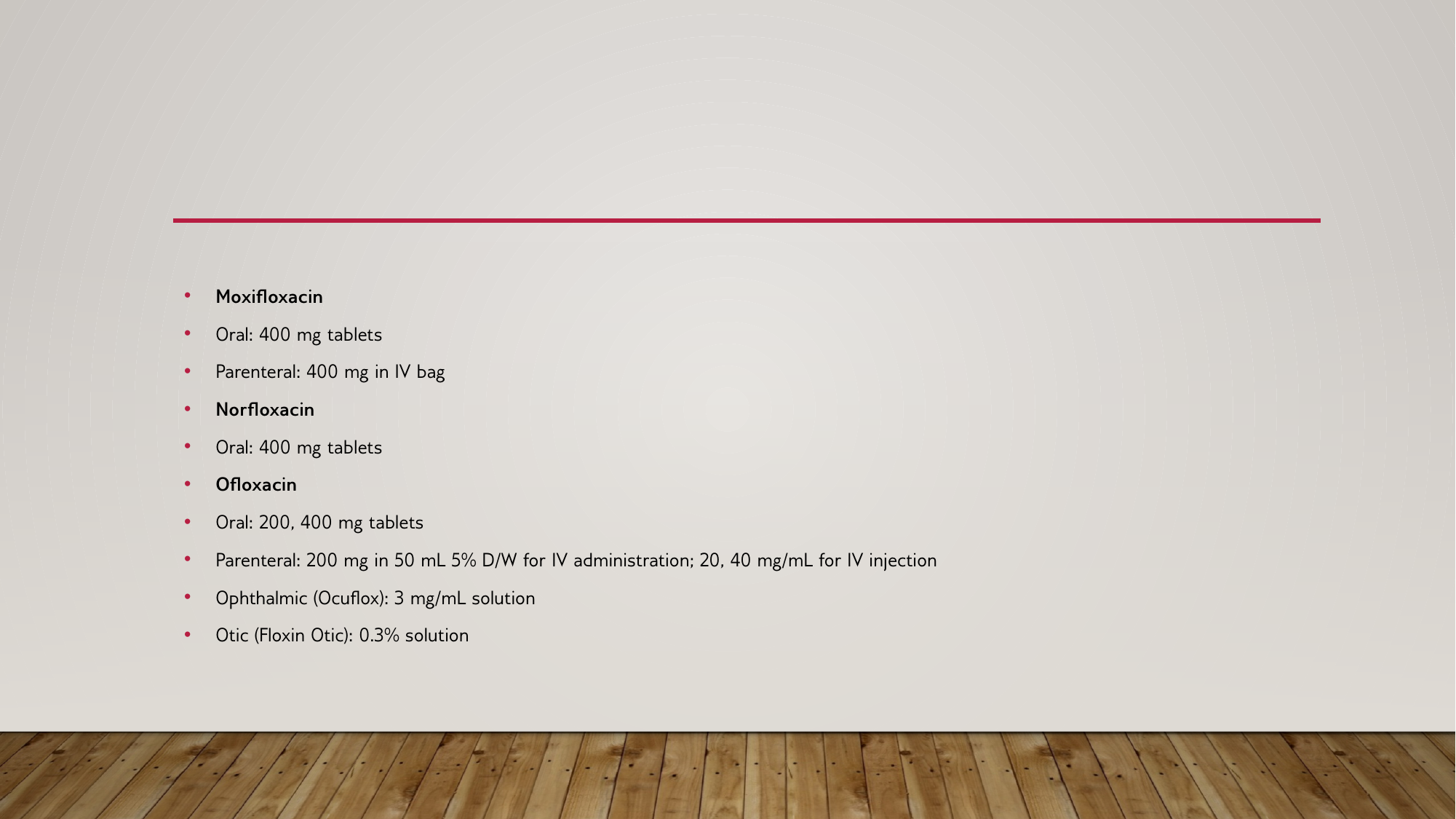

#

Moxifloxacin
Oral: 400 mg tablets
Parenteral: 400 mg in IV bag
Norfloxacin
Oral: 400 mg tablets
Ofloxacin
Oral: 200, 400 mg tablets
Parenteral: 200 mg in 50 mL 5% D/W for IV administration; 20, 40 mg/mL for IV injection
Ophthalmic (Ocuflox): 3 mg/mL solution
Otic (Floxin Otic): 0.3% solution